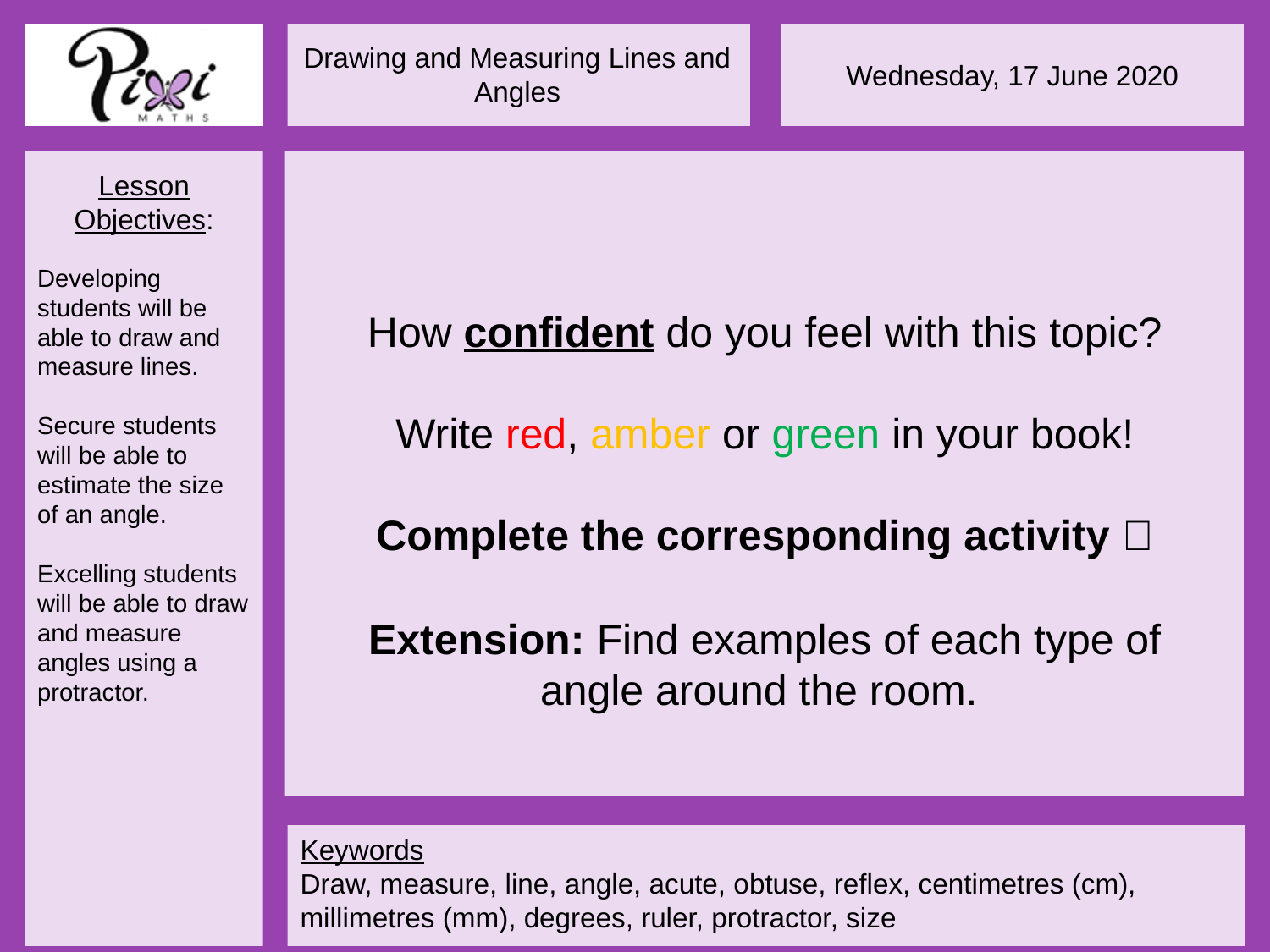

Extension: Find examples of each type of angle around the room.